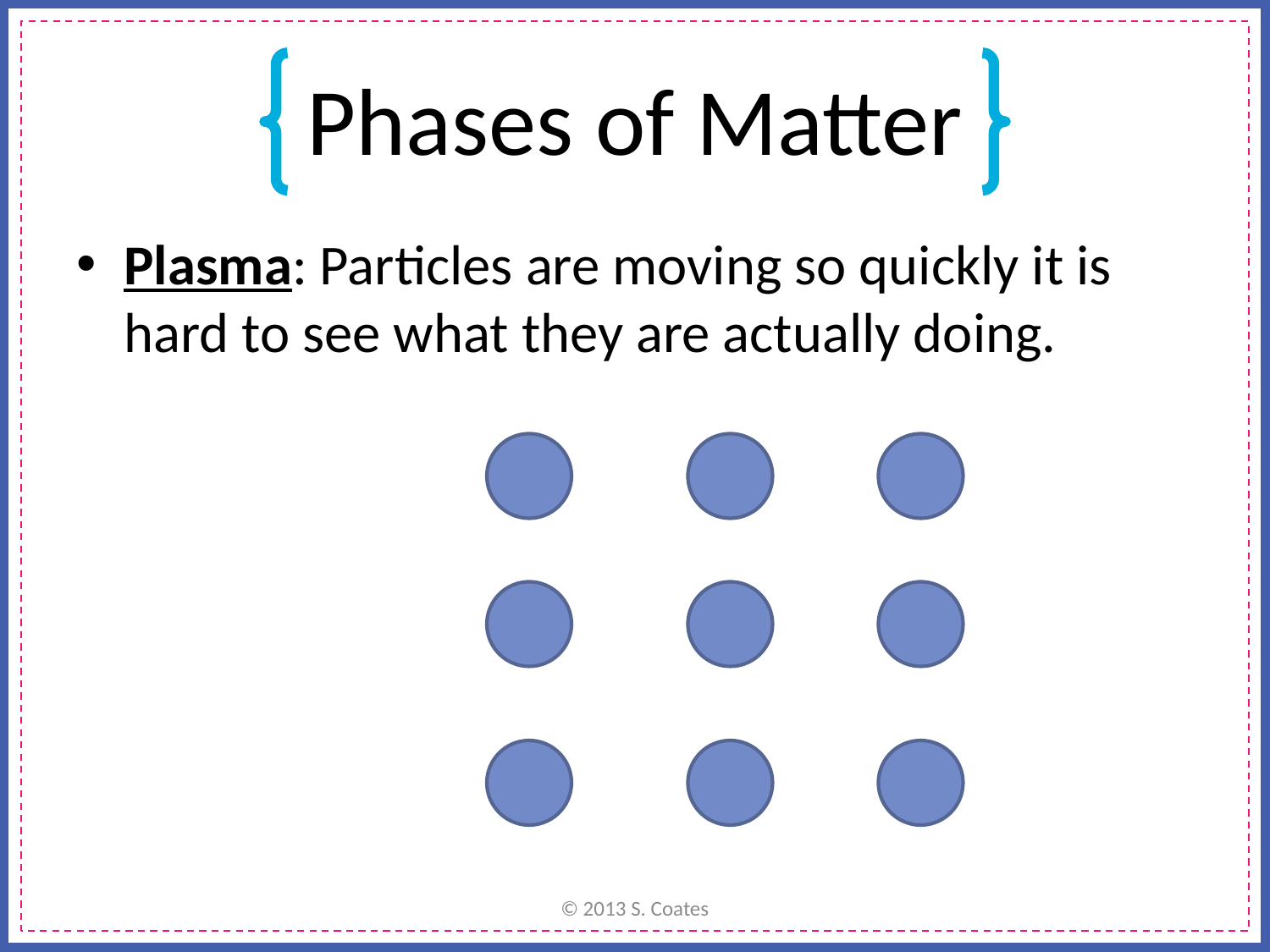

# Phases of Matter
Plasma: Particles are moving so quickly it is hard to see what they are actually doing.

© 2013 S. Coates